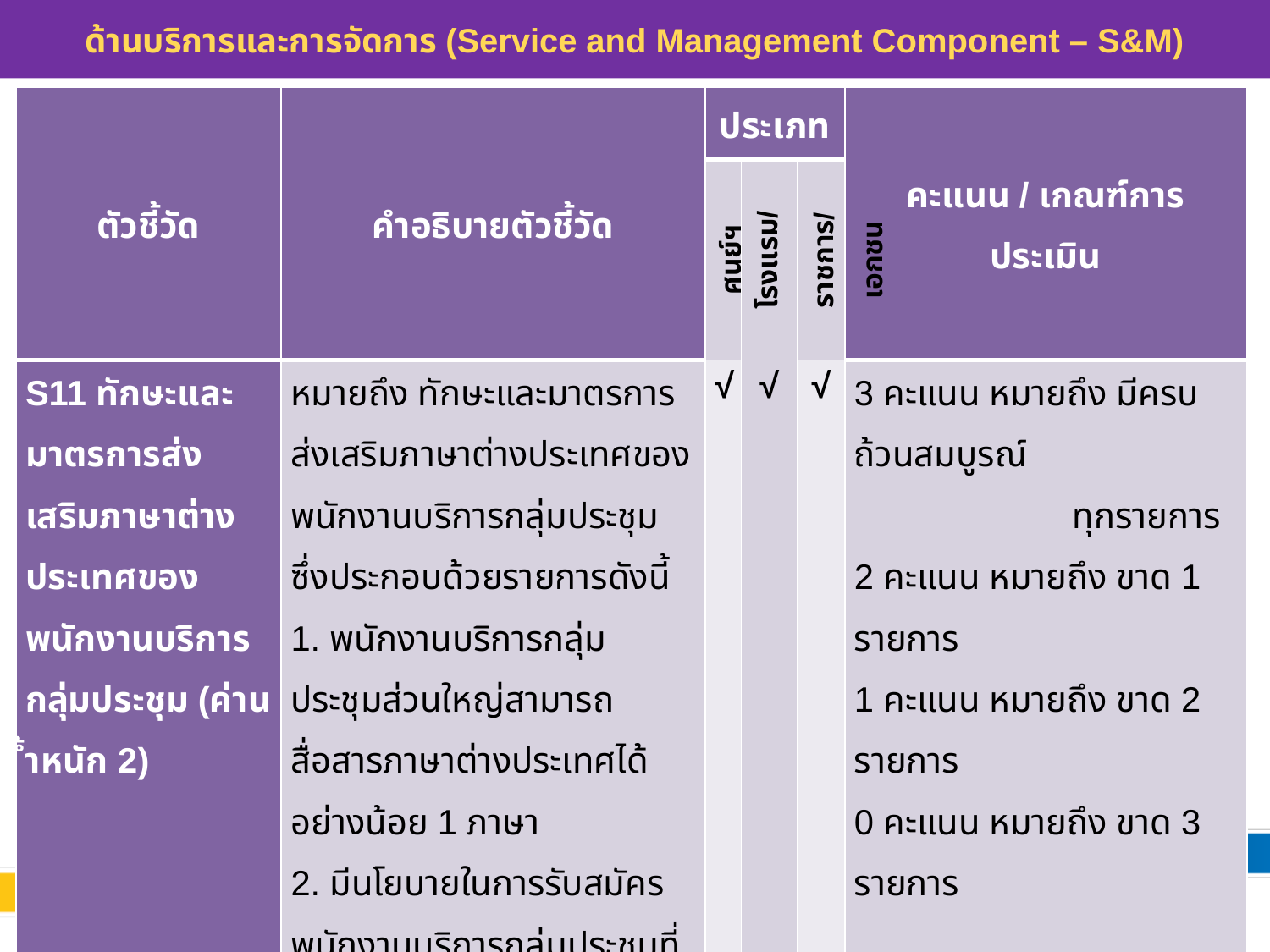

# ด้านบริการและการจัดการ (Service and Management Component – S&M)
| ตัวชี้วัด | คำอธิบายตัวชี้วัด | ประเภท |  |  | คะแนน / เกณฑ์การประเมิน |
| --- | --- | --- | --- | --- | --- |
|  |  | ศูนย์ฯ | โรงแรม/รีสอร์ท | ราชการ/เอกชน |  |
| S11 ทักษะและมาตรการส่งเสริมภาษาต่างประเทศของพนักงานบริการกลุ่มประชุม (ค่าน้ำหนัก 2) | หมายถึง ทักษะและมาตรการส่งเสริมภาษาต่างประเทศของพนักงานบริการกลุ่มประชุม ซึ่งประกอบด้วยรายการดังนี้ 1. พนักงานบริการกลุ่มประชุมส่วนใหญ่สามารถสื่อสารภาษาต่างประเทศได้อย่างน้อย 1 ภาษา 2. มีนโยบายในการรับสมัครพนักงานบริการกลุ่มประชุมที่มีทักษะภาษาต่างประเทศ 3. มีการจัดฝึกอบรมภาษาต่างประเทศให้แก่พนักงานบริการกลุ่มประชุมเป็นประจำ | √ | √ | √ | 3 คะแนน หมายถึง มีครบถ้วนสมบูรณ์ ทุกรายการ 2 คะแนน หมายถึง ขาด 1 รายการ 1 คะแนน หมายถึง ขาด 2 รายการ 0 คะแนน หมายถึง ขาด 3 รายการ |
74